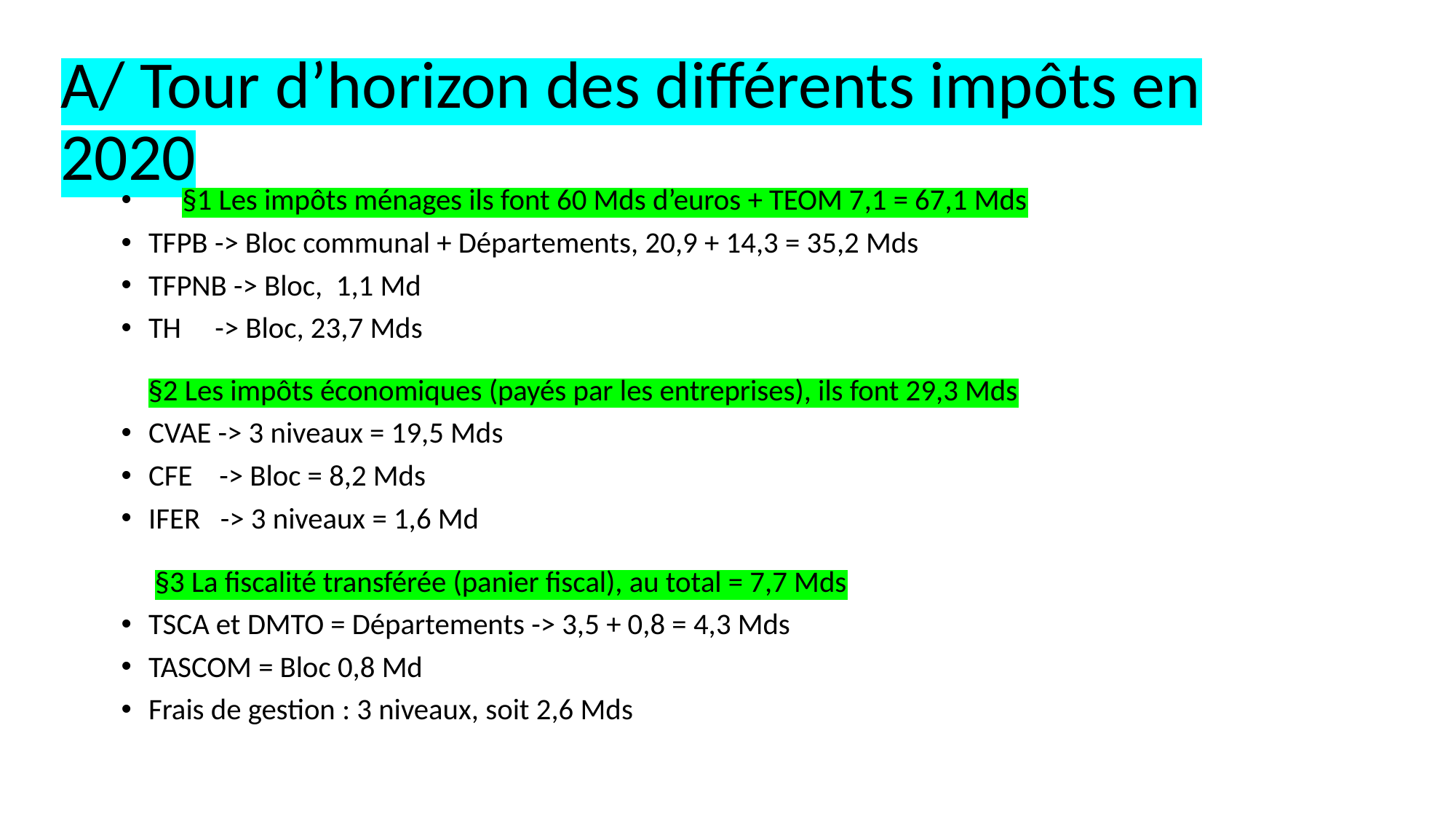

# A/ Tour d’horizon des différents impôts en 2020
     §1 Les impôts ménages ils font 60 Mds d’euros + TEOM 7,1 = 67,1 Mds
TFPB -> Bloc communal + Départements, 20,9 + 14,3 = 35,2 Mds
TFPNB -> Bloc,  1,1 Md
TH     -> Bloc, 23,7 Mds

    §2 Les impôts économiques (payés par les entreprises), ils font 29,3 Mds
CVAE -> 3 niveaux = 19,5 Mds
CFE    -> Bloc = 8,2 Mds
IFER   -> 3 niveaux = 1,6 Md

     §3 La fiscalité transférée (panier fiscal), au total = 7,7 Mds
TSCA et DMTO = Départements -> 3,5 + 0,8 = 4,3 Mds
TASCOM = Bloc 0,8 Md
Frais de gestion : 3 niveaux, soit 2,6 Mds